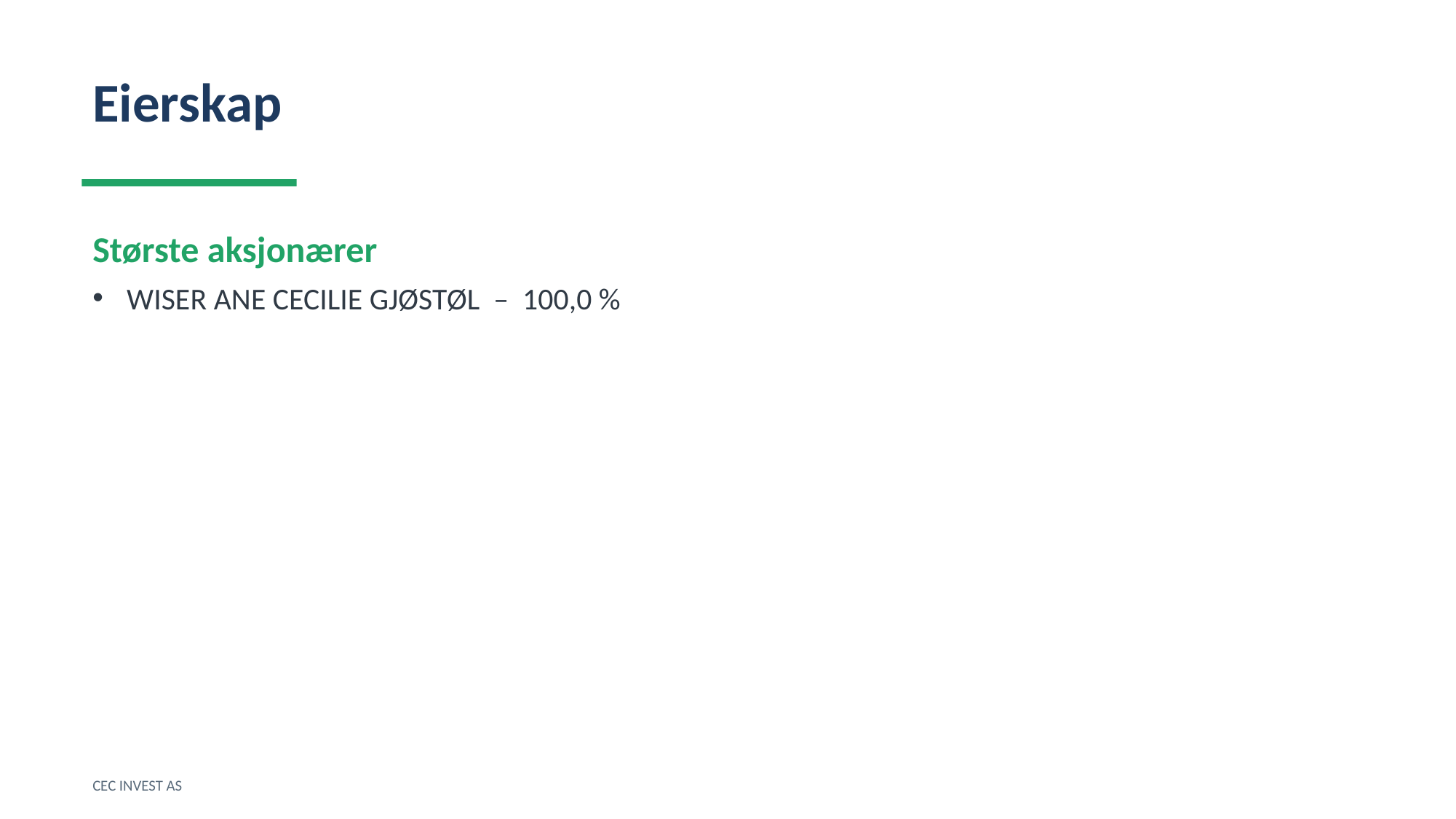

Eierskap

Største aksjonærer
WISER ANE CECILIE GJØSTØL  –  100,0 %
CEC INVEST AS